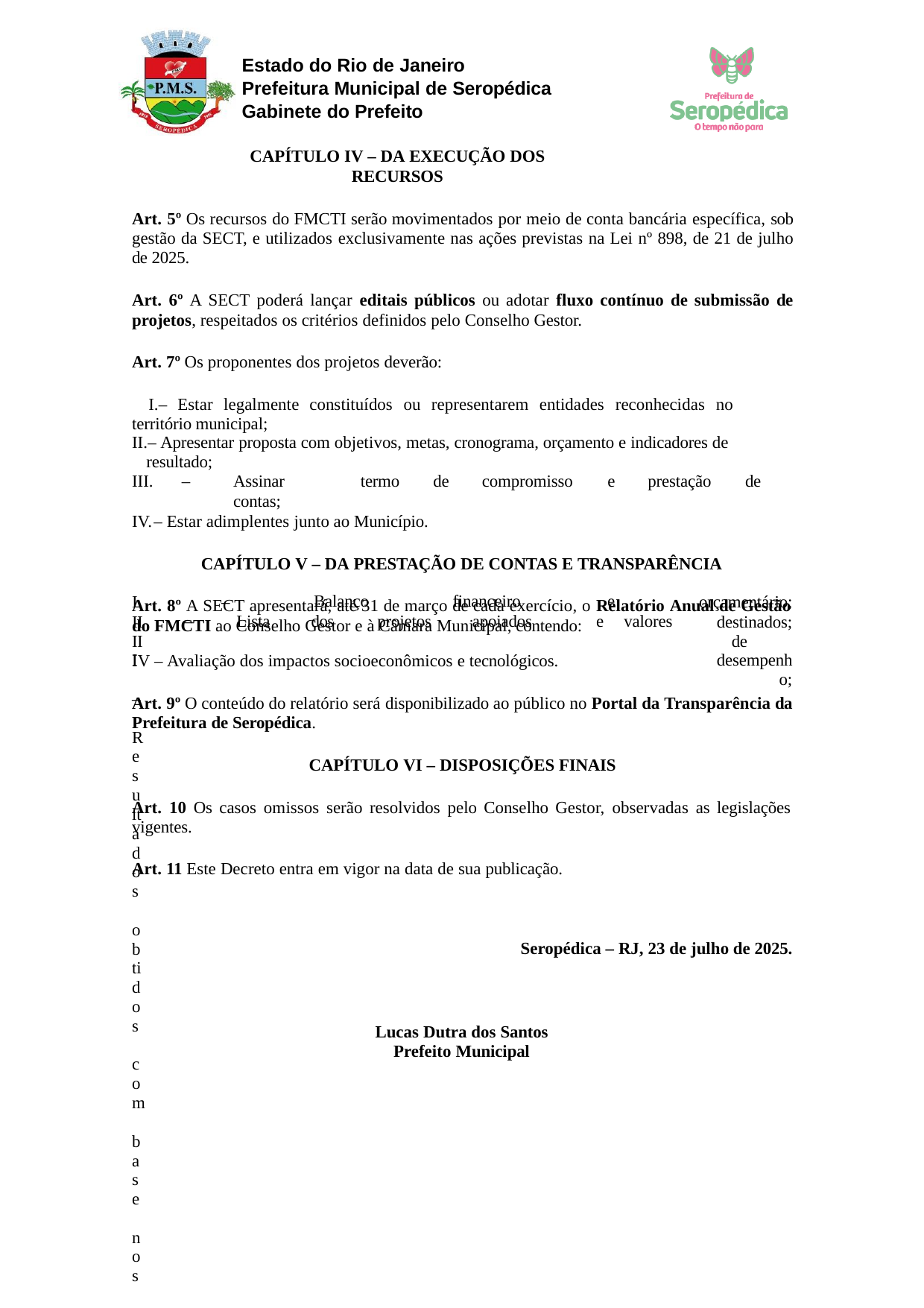

Estado do Rio de Janeiro Prefeitura Municipal de Seropédica Gabinete do Prefeito

CAPÍTULO IV – DA EXECUÇÃO DOS RECURSOS

Art. 5º Os recursos do FMCTI serão movimentados por meio de conta bancária específica, sob gestão da SECT, e utilizados exclusivamente nas ações previstas na Lei nº 898, de 21 de julho de 2025.

Art. 6º A SECT poderá lançar editais públicos ou adotar fluxo contínuo de submissão de projetos, respeitados os critérios definidos pelo Conselho Gestor.

Art. 7º Os proponentes dos projetos deverão:

– Estar legalmente constituídos ou representarem entidades reconhecidas no território municipal;
– Apresentar proposta com objetivos, metas, cronograma, orçamento e indicadores de resultado;
–	Assinar	termo	de	compromisso	e	prestação	de	contas;
– Estar adimplentes junto ao Município.

CAPÍTULO V – DA PRESTAÇÃO DE CONTAS E TRANSPARÊNCIA

Art. 8º A SECT apresentará, até 31 de março de cada exercício, o Relatório Anual de Gestão do FMCTI ao Conselho Gestor e à Câmara Municipal, contendo:
I II
III	–	Resultados	obtidos	com	base	nos	indicadores
–
Balanço
dos	projetos
financeiro	e
apoiados	e
orçamentário; destinados;
de	desempenho;
–	Lista
valores
IV – Avaliação dos impactos socioeconômicos e tecnológicos.

Art. 9º O conteúdo do relatório será disponibilizado ao público no Portal da Transparência da Prefeitura de Seropédica.

CAPÍTULO VI – DISPOSIÇÕES FINAIS

Art. 10 Os casos omissos serão resolvidos pelo Conselho Gestor, observadas as legislações vigentes.

Art. 11 Este Decreto entra em vigor na data de sua publicação.
Seropédica – RJ, 23 de julho de 2025.
Lucas Dutra dos Santos Prefeito Municipal